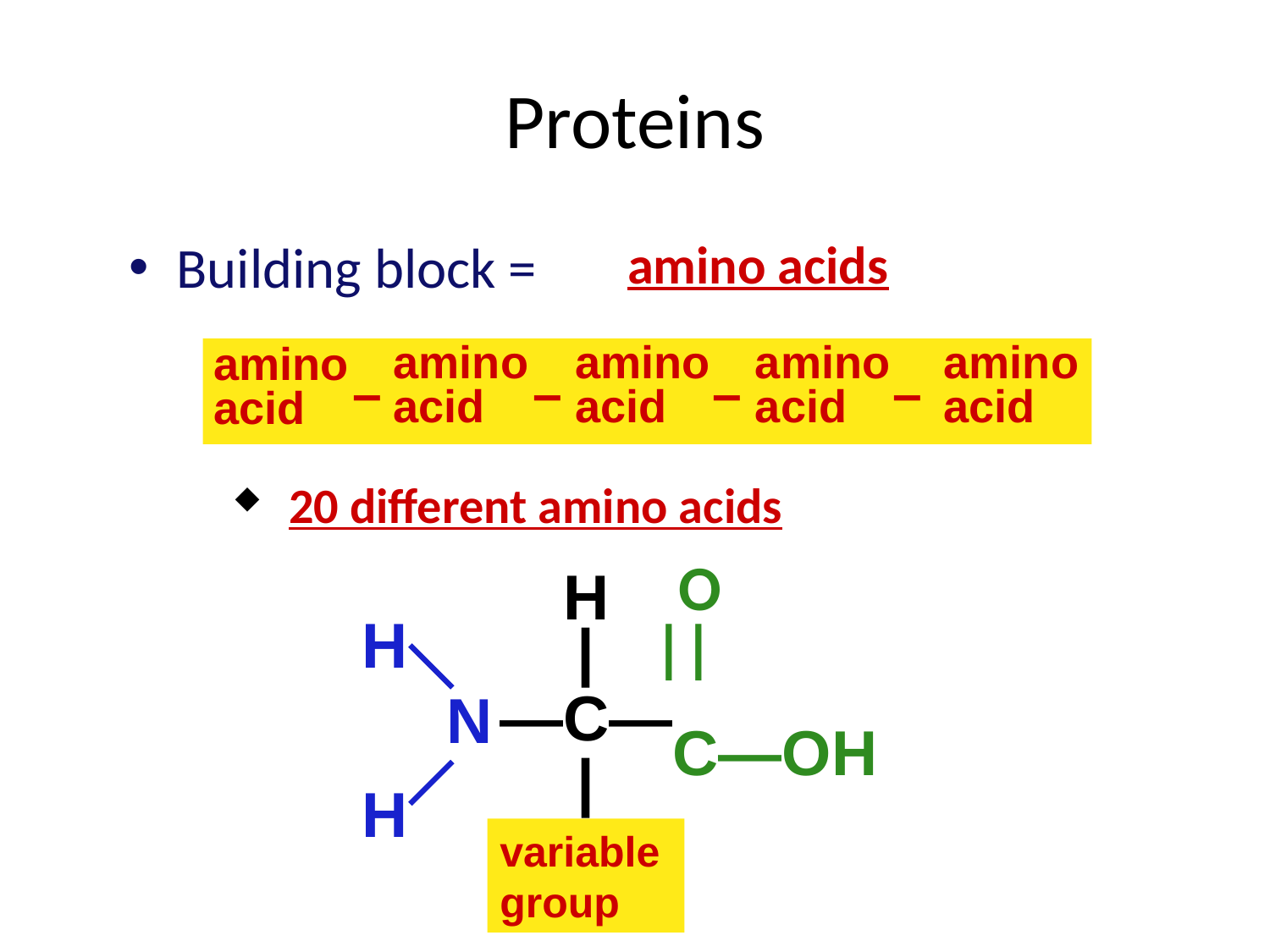

# Proteins

Building block =
amino acids
amino
acid
amino
acid
amino
acid
amino
acid
amino
acid
–
–
–
–

20 different amino acids
O
||

C—OH
H
|
—C—
|
H

—N—

H
variable
group